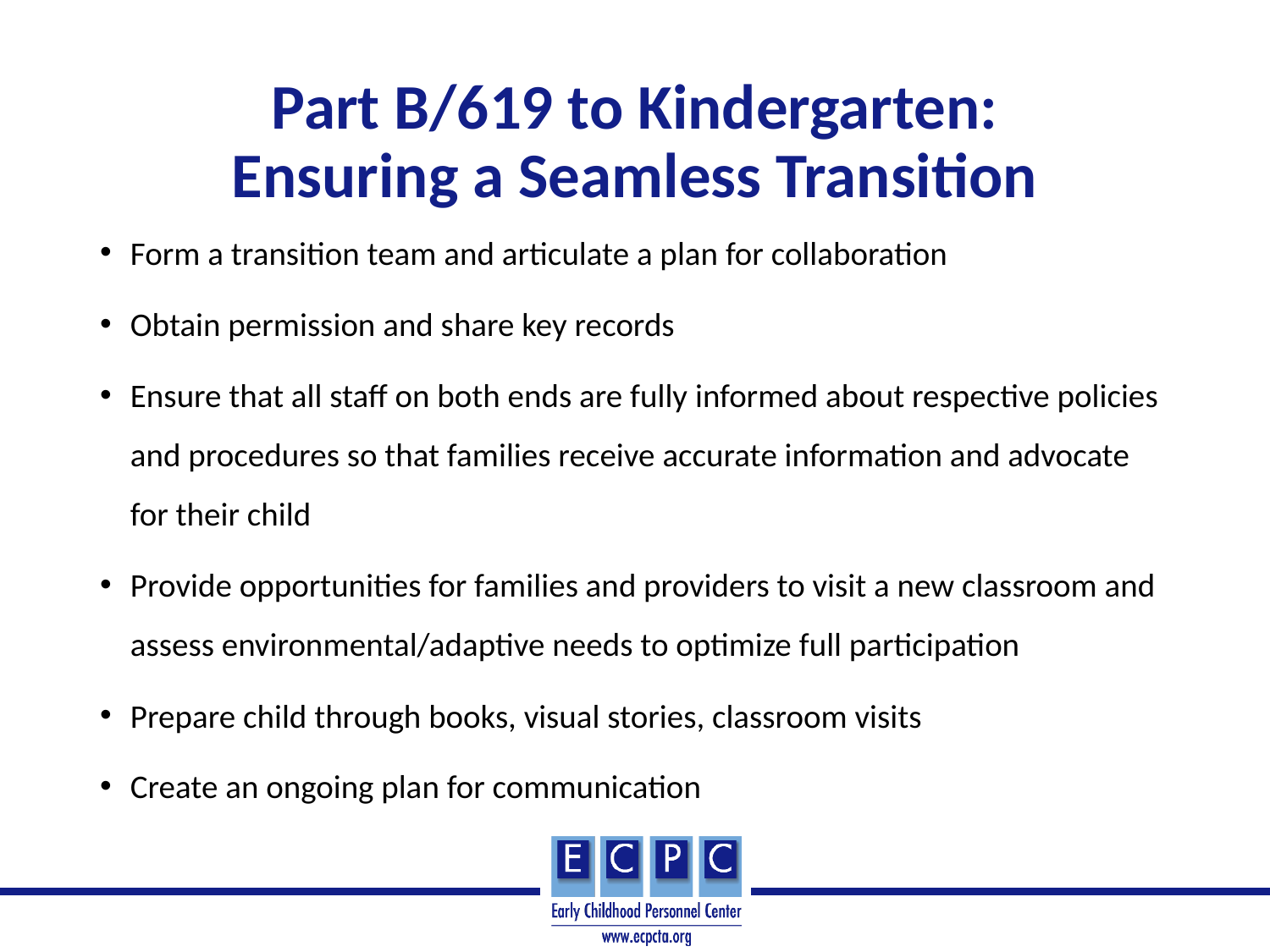

# Part B/619 to Kindergarten: Ensuring a Seamless Transition
Form a transition team and articulate a plan for collaboration
Obtain permission and share key records
Ensure that all staff on both ends are fully informed about respective policies and procedures so that families receive accurate information and advocate for their child
Provide opportunities for families and providers to visit a new classroom and assess environmental/adaptive needs to optimize full participation
Prepare child through books, visual stories, classroom visits
Create an ongoing plan for communication